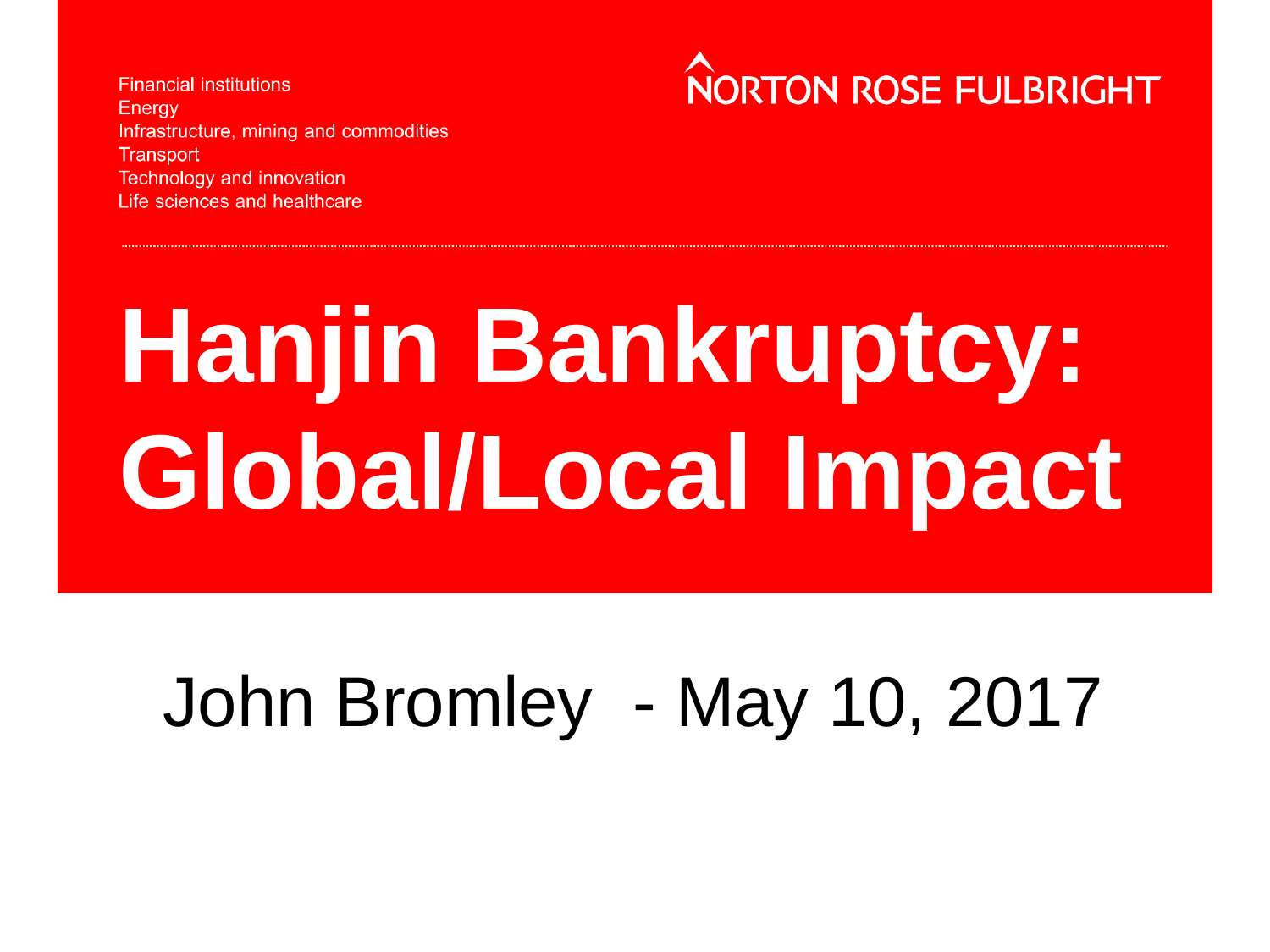

# Hanjin Bankruptcy: Global/Local Impact

John Bromley  - May 10, 2017